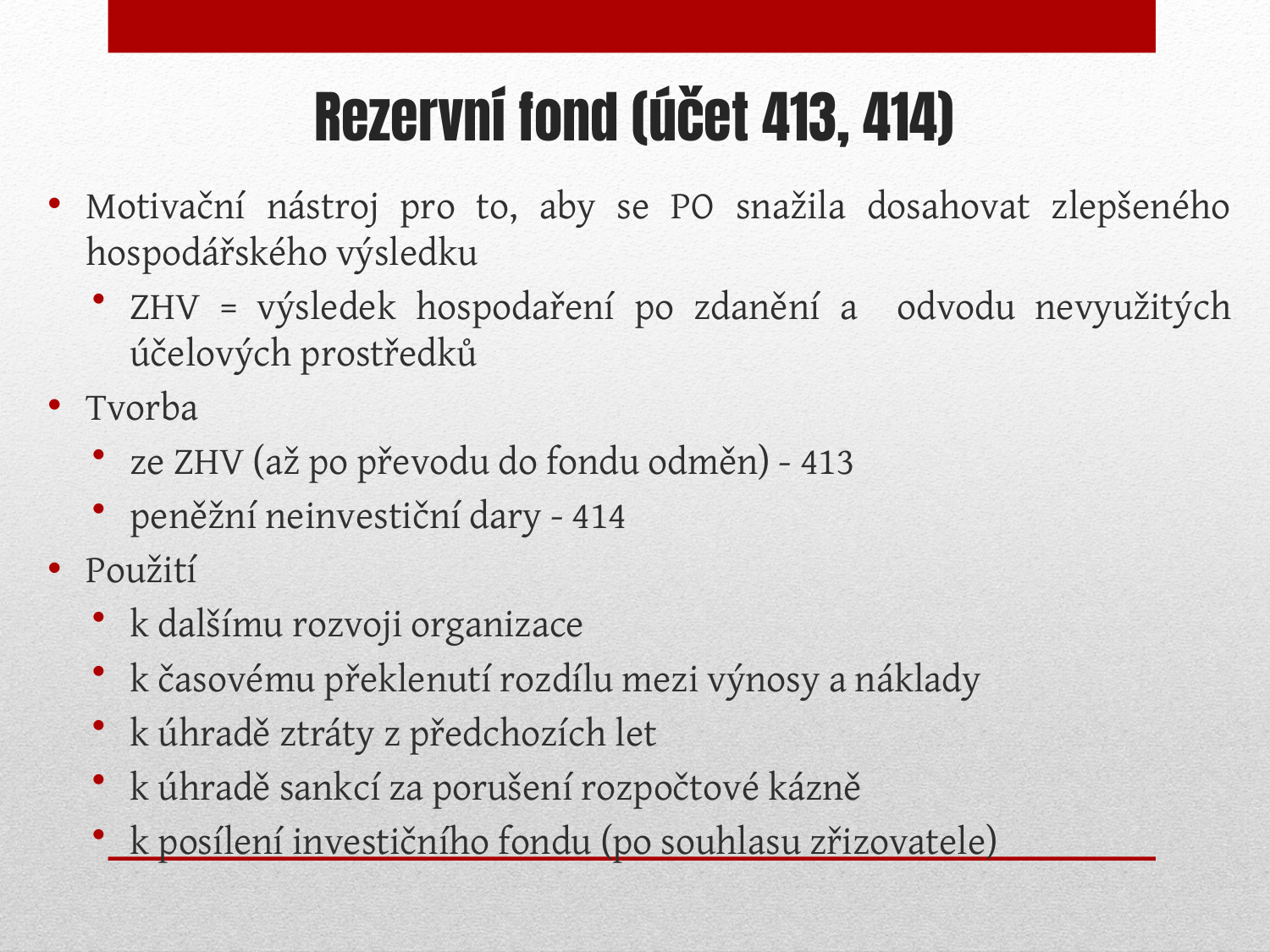

Rezervní fond (účet 413, 414)
Motivační nástroj pro to, aby se PO snažila dosahovat zlepšeného hospodářského výsledku
ZHV = výsledek hospodaření po zdanění a  odvodu nevyužitých účelových prostředků
Tvorba
ze ZHV (až po převodu do fondu odměn) - 413
peněžní neinvestiční dary - 414
Použití
k dalšímu rozvoji organizace
k časovému překlenutí rozdílu mezi výnosy a náklady
k úhradě ztráty z předchozích let
k úhradě sankcí za porušení rozpočtové kázně
k posílení investičního fondu (po souhlasu zřizovatele)